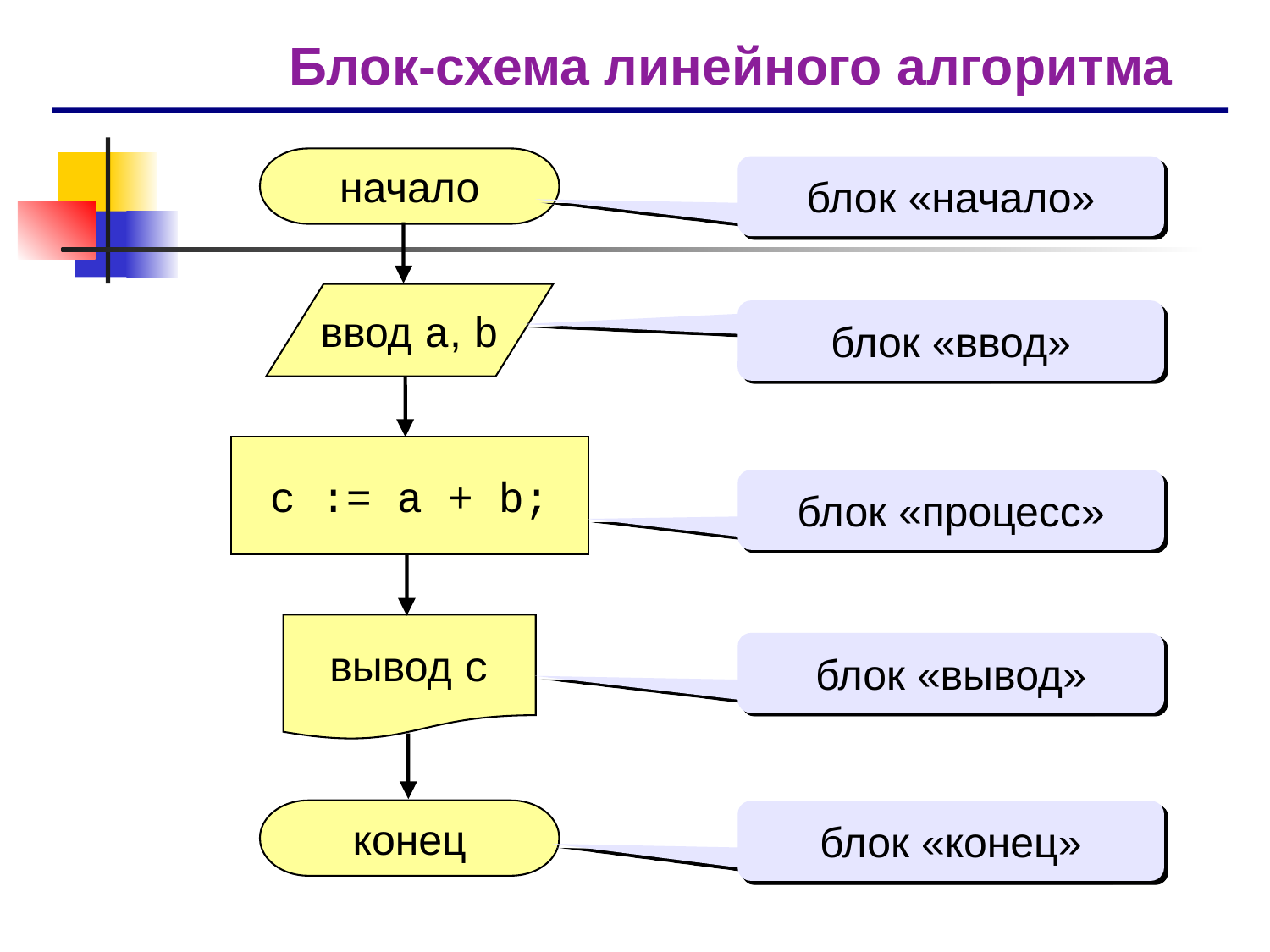

Блок-схема линейного алгоритма

начало
блок «начало»

ввод a, b
блок «ввод»

c := a + b;
блок «процесс»

вывод c
блок «вывод»

конец
блок «конец»